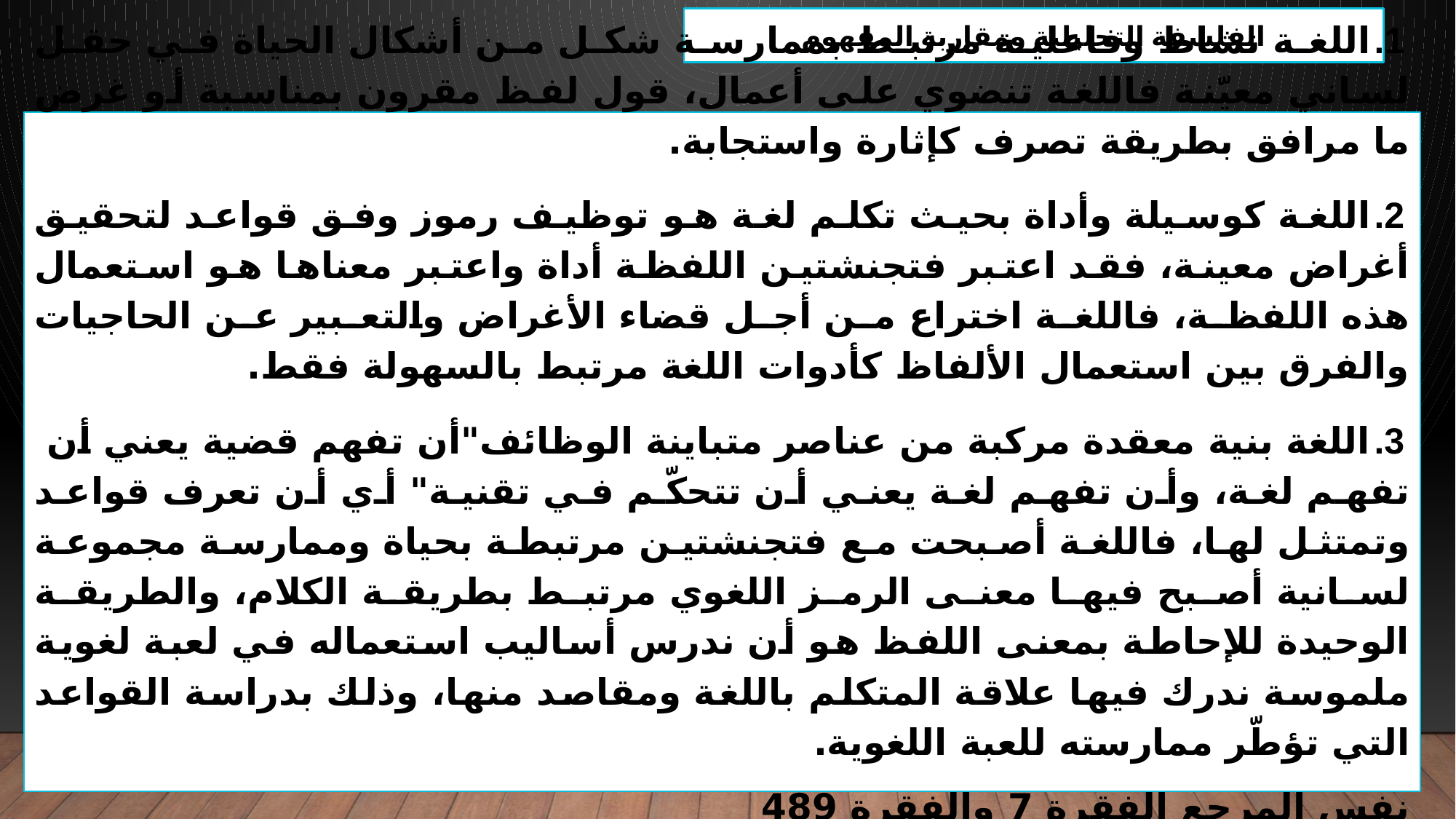

الفلسفة التحليلية ومقاربة المفهوم
اللغة نشاط وفاعلية مرتبط بممارسة شكل من أشكال الحياة في حقل لساني معيّنة فاللغة تنضوي على أعمال، قول لفظ مقرون بمناسبة أو غرض ما مرافق بطريقة تصرف كإثارة واستجابة.
اللغة كوسيلة وأداة بحيث تكلم لغة هو توظيف رموز وفق قواعد لتحقيق أغراض معينة، فقد اعتبر فتجنشتين اللفظة أداة واعتبر معناها هو استعمال هذه اللفظة، فاللغة اختراع من أجل قضاء الأغراض والتعبير عن الحاجيات والفرق بين استعمال الألفاظ كأدوات اللغة مرتبط بالسهولة فقط.
اللغة بنية معقدة مركبة من عناصر متباينة الوظائف"أن تفهم قضية يعني أن  تفهم لغة، وأن تفهم لغة يعني أن تتحكّم في تقنية" أي أن تعرف قواعد وتمتثل لها، فاللغة أصبحت مع فتجنشتين مرتبطة بحياة وممارسة مجموعة لسانية أصبح فيها معنى الرمز اللغوي مرتبط بطريقة الكلام، والطريقة الوحيدة للإحاطة بمعنى اللفظ هو أن ندرس أساليب استعماله في لعبة لغوية ملموسة ندرك فيها علاقة المتكلم باللغة ومقاصد منها، وذلك بدراسة القواعد التي تؤطّر ممارسته للعبة اللغوية.
نفس المرجع الفقرة 7 والفقرة 489
نفس المرجع الفقرة 421 والفقرة 492 والفقرة 569